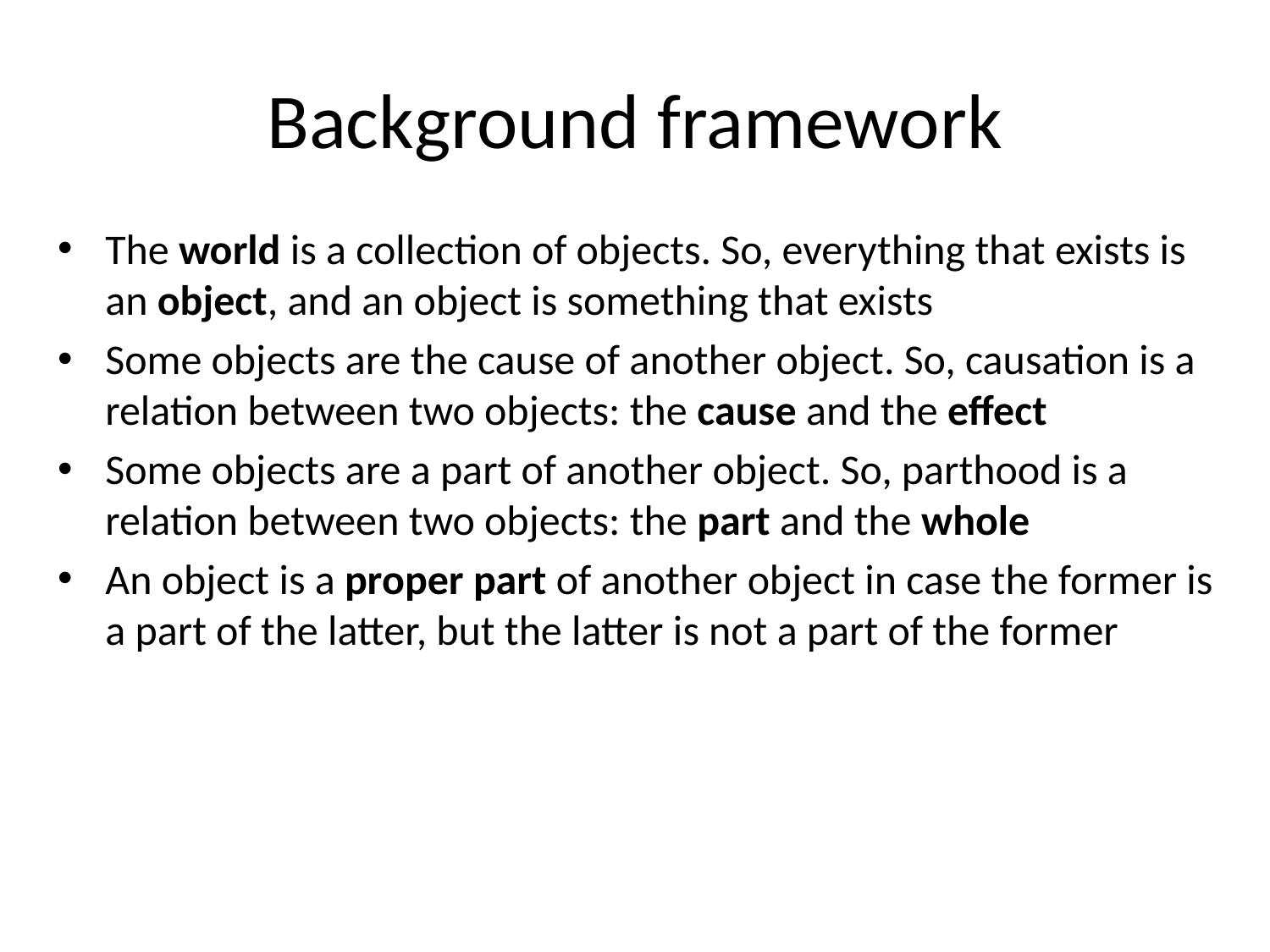

# Background framework
The world is a collection of objects. So, everything that exists is an object, and an object is something that exists
Some objects are the cause of another object. So, causation is a relation between two objects: the cause and the effect
Some objects are a part of another object. So, parthood is a relation between two objects: the part and the whole
An object is a proper part of another object in case the former is a part of the latter, but the latter is not a part of the former